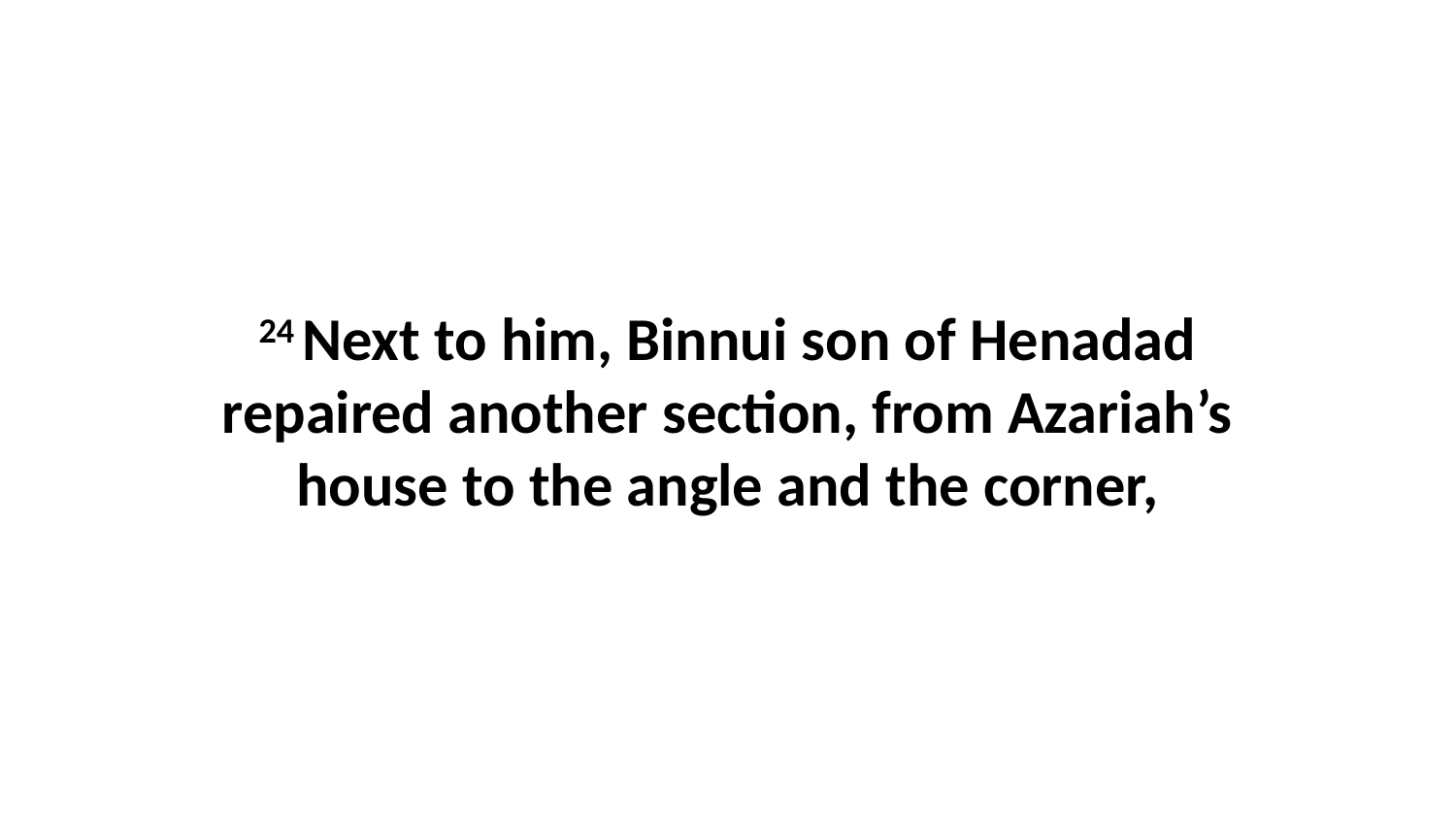

24 Next to him, Binnui son of Henadad repaired another section, from Azariah’s house to the angle and the corner,